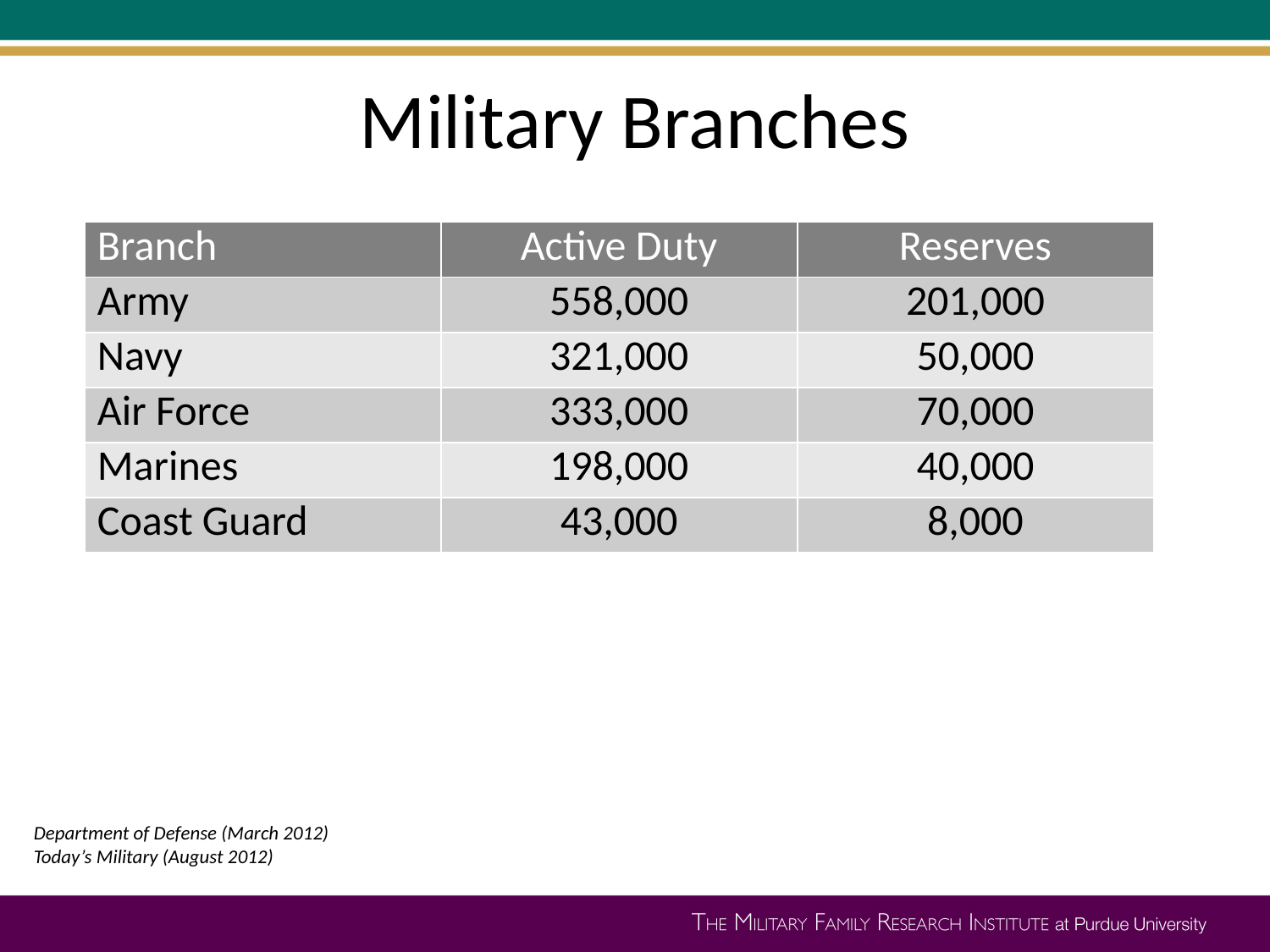

# Military Branches
| Branch | Active Duty | Reserves |
| --- | --- | --- |
| Army | 558,000 | 201,000 |
| Navy | 321,000 | 50,000 |
| Air Force | 333,000 | 70,000 |
| Marines | 198,000 | 40,000 |
| Coast Guard | 43,000 | 8,000 |
Department of Defense (March 2012)
Today’s Military (August 2012)